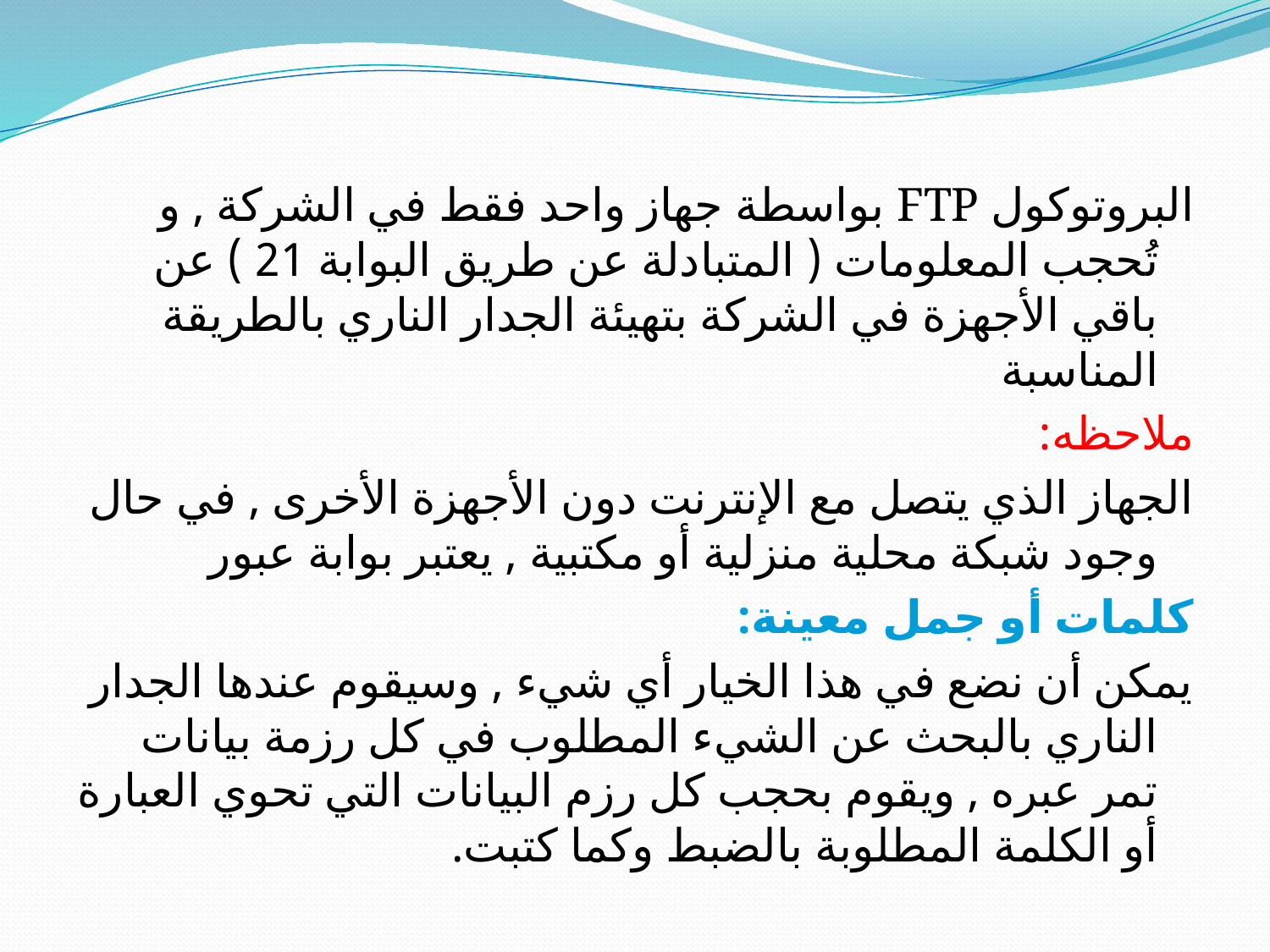

#
البروتوكول FTP بواسطة جهاز واحد فقط في الشركة , و تُحجب المعلومات ( المتبادلة عن طريق البوابة 21 ) عن باقي الأجهزة في الشركة بتهيئة الجدار الناري بالطريقة المناسبة
ملاحظه:
الجهاز الذي يتصل مع الإنترنت دون الأجهزة الأخرى , في حال وجود شبكة محلية منزلية أو مكتبية , يعتبر بوابة عبور
كلمات أو جمل معينة:
يمكن أن نضع في هذا الخيار أي شيء , وسيقوم عندها الجدار الناري بالبحث عن الشيء المطلوب في كل رزمة بيانات تمر عبره , ويقوم بحجب كل رزم البيانات التي تحوي العبارة أو الكلمة المطلوبة بالضبط وكما كتبت.